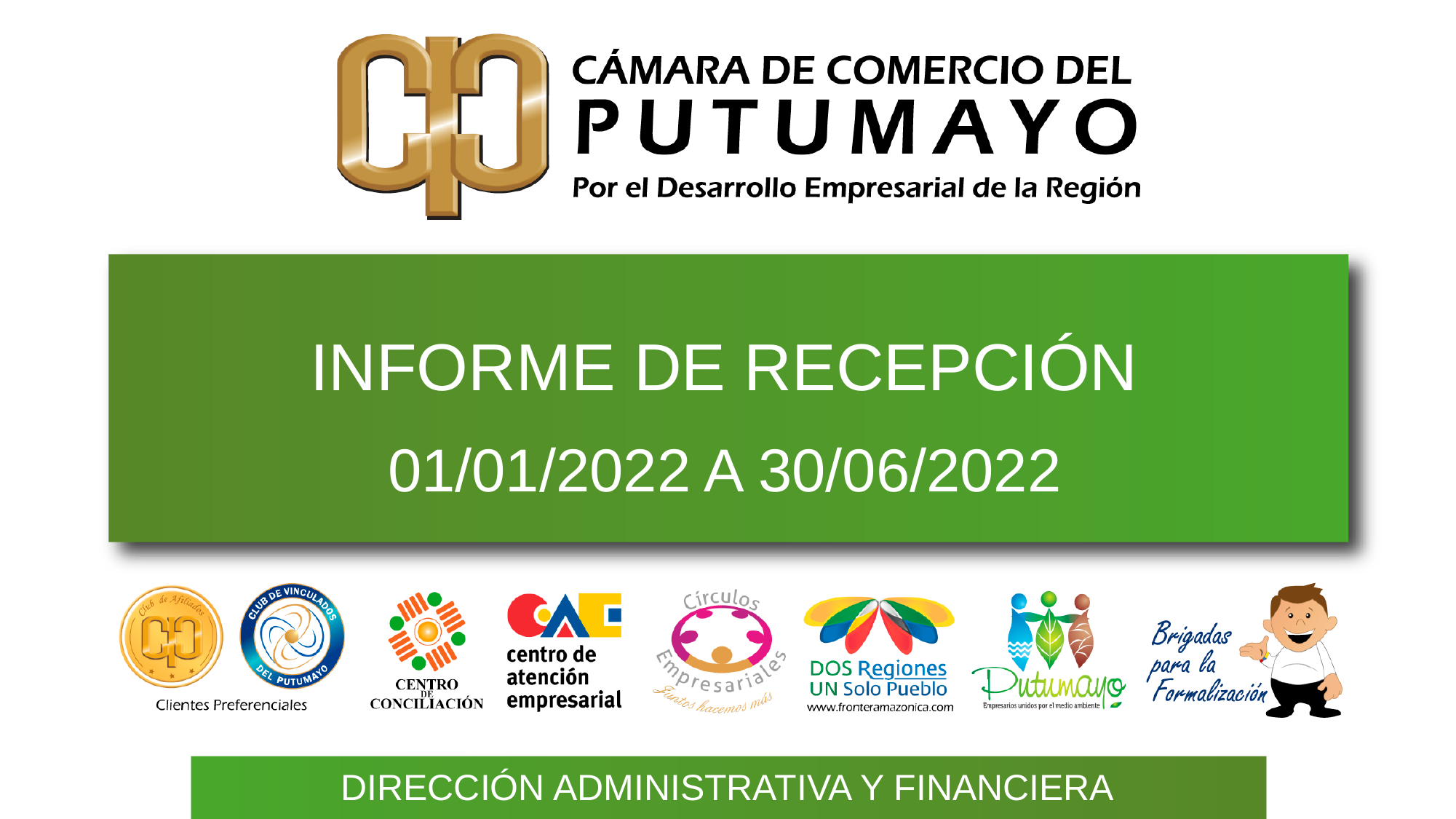

# INFORME DE RECEPCIÓN
01/01/2022 A 30/06/2022
DIRECCIÓN ADMINISTRATIVA Y FINANCIERA